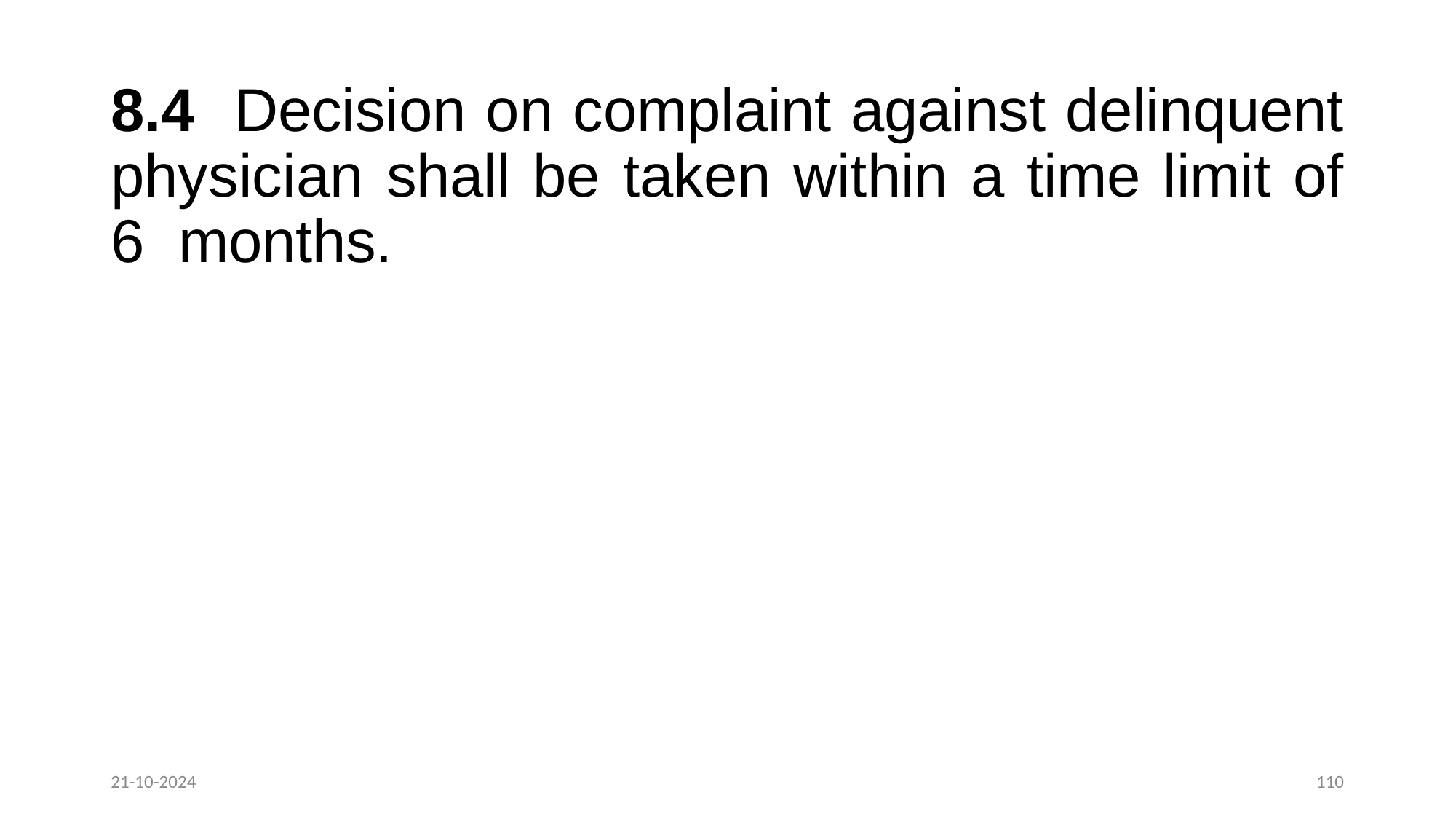

8.4  Decision on complaint against delinquent physician shall be taken within a time limit of 6  months.

21-10-2024
110